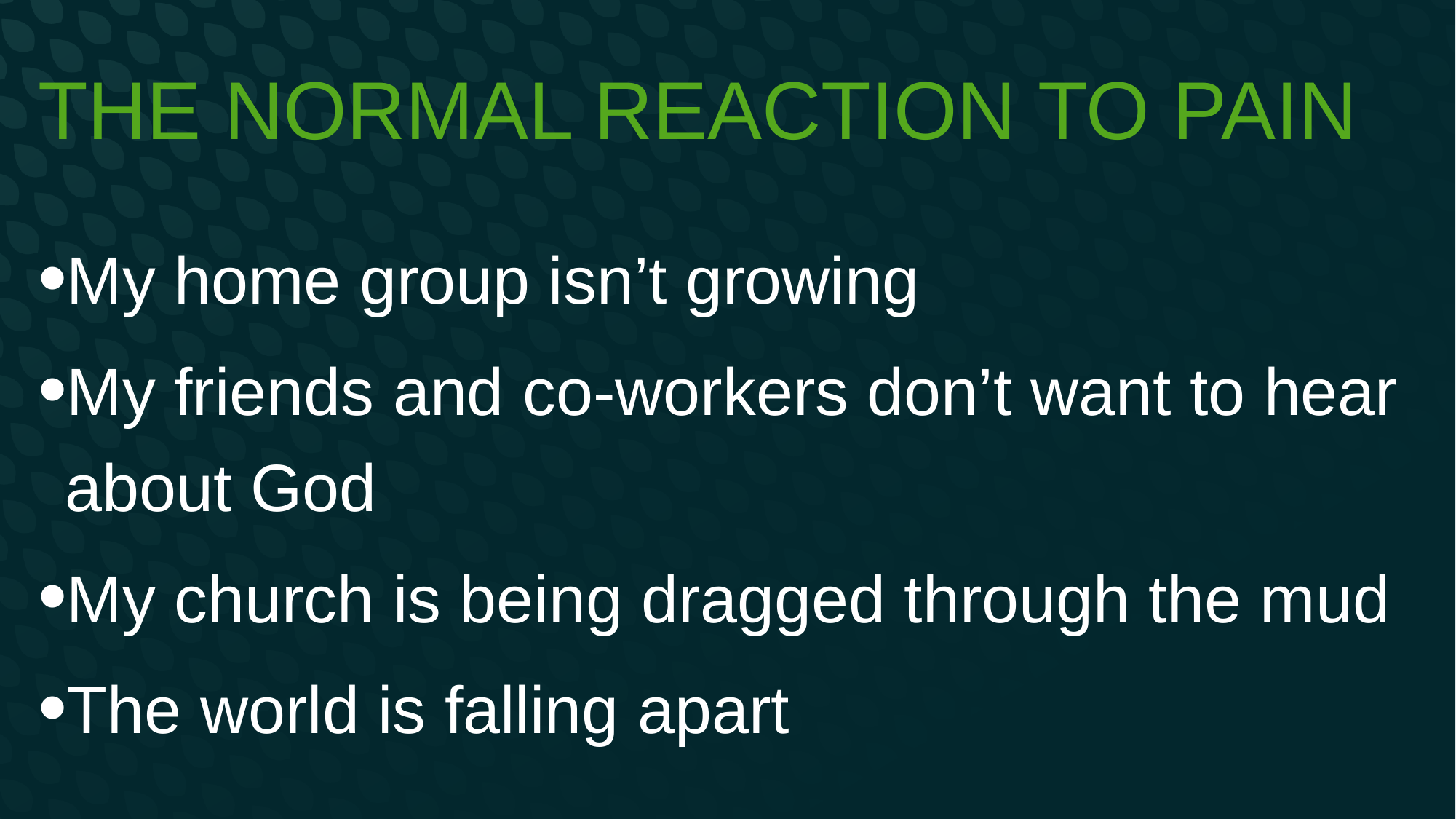

# The normal reaction to pain
My home group isn’t growing
My friends and co-workers don’t want to hear about God
My church is being dragged through the mud
The world is falling apart